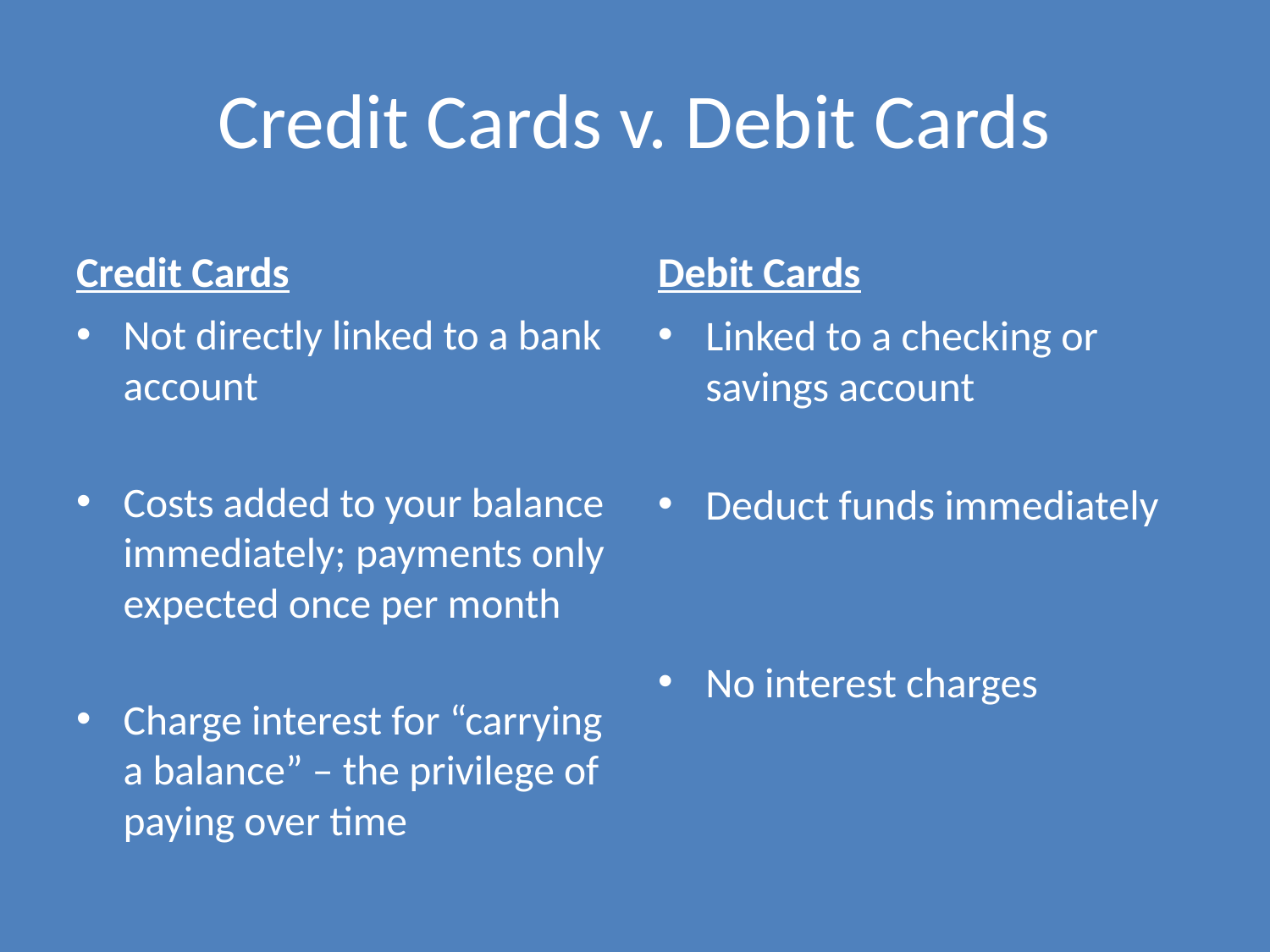

# Credit Cards v. Debit Cards
Credit Cards
Debit Cards
Not directly linked to a bank account

Costs added to your balance immediately; payments only expected once per month

Charge interest for “carrying a balance” – the privilege of paying over time
Linked to a checking or savings account

Deduct funds immediately

No interest charges